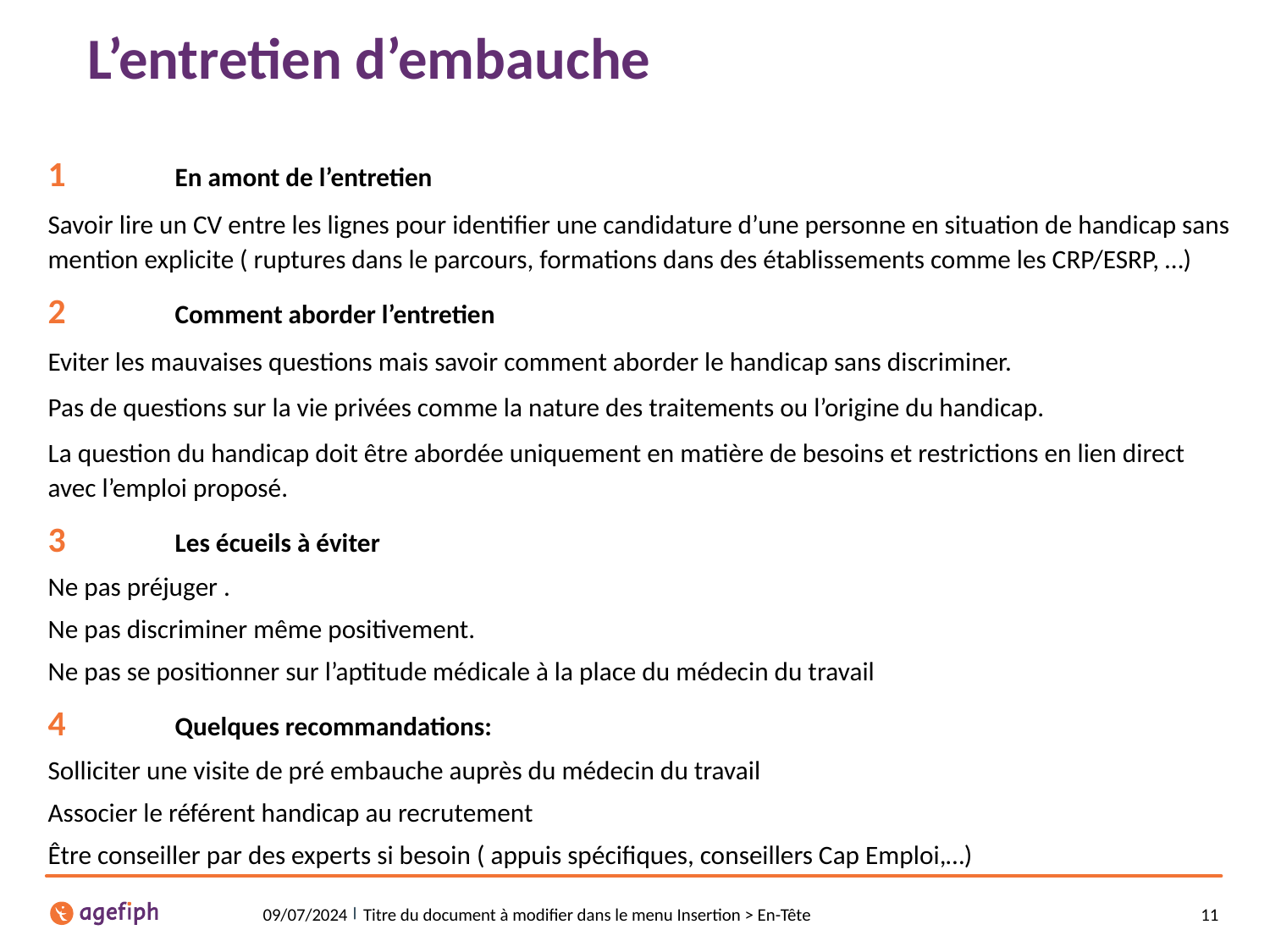

# L’entretien d’embauche
1	En amont de l’entretien
Savoir lire un CV entre les lignes pour identifier une candidature d’une personne en situation de handicap sans mention explicite ( ruptures dans le parcours, formations dans des établissements comme les CRP/ESRP, …)
2	Comment aborder l’entretien
Eviter les mauvaises questions mais savoir comment aborder le handicap sans discriminer.
Pas de questions sur la vie privées comme la nature des traitements ou l’origine du handicap.
La question du handicap doit être abordée uniquement en matière de besoins et restrictions en lien direct avec l’emploi proposé.
3	Les écueils à éviter
Ne pas préjuger .
Ne pas discriminer même positivement.
Ne pas se positionner sur l’aptitude médicale à la place du médecin du travail
4	Quelques recommandations:
Solliciter une visite de pré embauche auprès du médecin du travail
Associer le référent handicap au recrutement
Être conseiller par des experts si besoin ( appuis spécifiques, conseillers Cap Emploi,…)

09/07/2024
Titre du document à modifier dans le menu Insertion > En-Tête
11